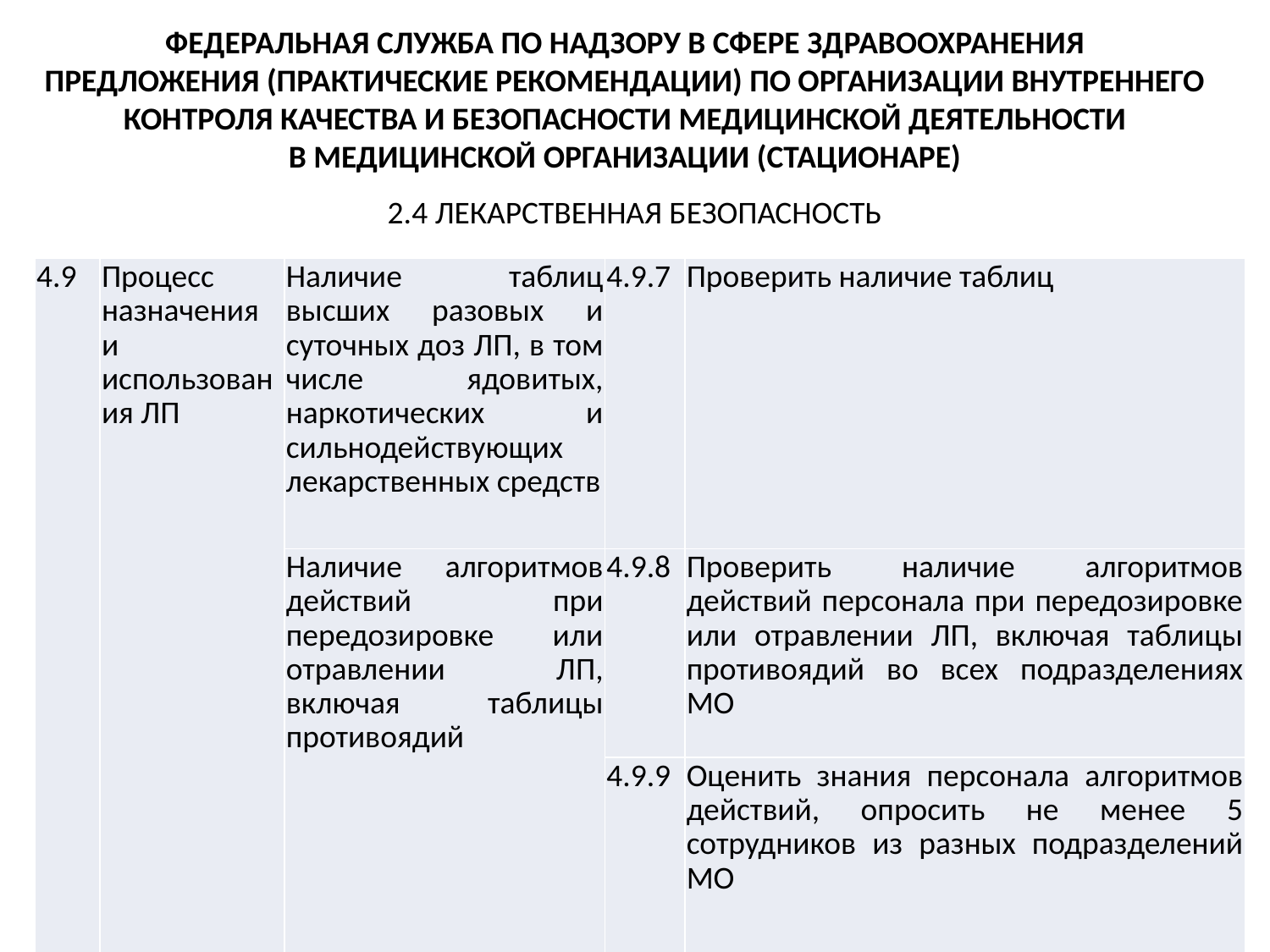

ФЕДЕРАЛЬНАЯ СЛУЖБА ПО НАДЗОРУ В СФЕРЕ ЗДРАВООХРАНЕНИЯ
ПРЕДЛОЖЕНИЯ (ПРАКТИЧЕСКИЕ РЕКОМЕНДАЦИИ) ПО ОРГАНИЗАЦИИ ВНУТРЕННЕГО КОНТРОЛЯ КАЧЕСТВА И БЕЗОПАСНОСТИ МЕДИЦИНСКОЙ ДЕЯТЕЛЬНОСТИ
В МЕДИЦИНСКОЙ ОРГАНИЗАЦИИ (СТАЦИОНАРЕ)
2.4 ЛЕКАРСТВЕННАЯ БЕЗОПАСНОСТЬ
| 4.9 | Процесс назначения и использования ЛП | Наличие таблиц высших разовых и суточных доз ЛП, в том числе ядовитых, наркотических и сильнодействующих лекарственных средств | 4.9.7 | Проверить наличие таблиц |
| --- | --- | --- | --- | --- |
|  |  | Наличие алгоритмов действий при передозировке или отравлении ЛП, включая таблицы противоядий | 4.9.8 | Проверить наличие алгоритмов действий персонала при передозировке или отравлении ЛП, включая таблицы противоядий во всех подразделениях МО |
|  |  |  | 4.9.9 | Оценить знания персонала алгоритмов действий, опросить не менее 5 сотрудников из разных подразделений МО |